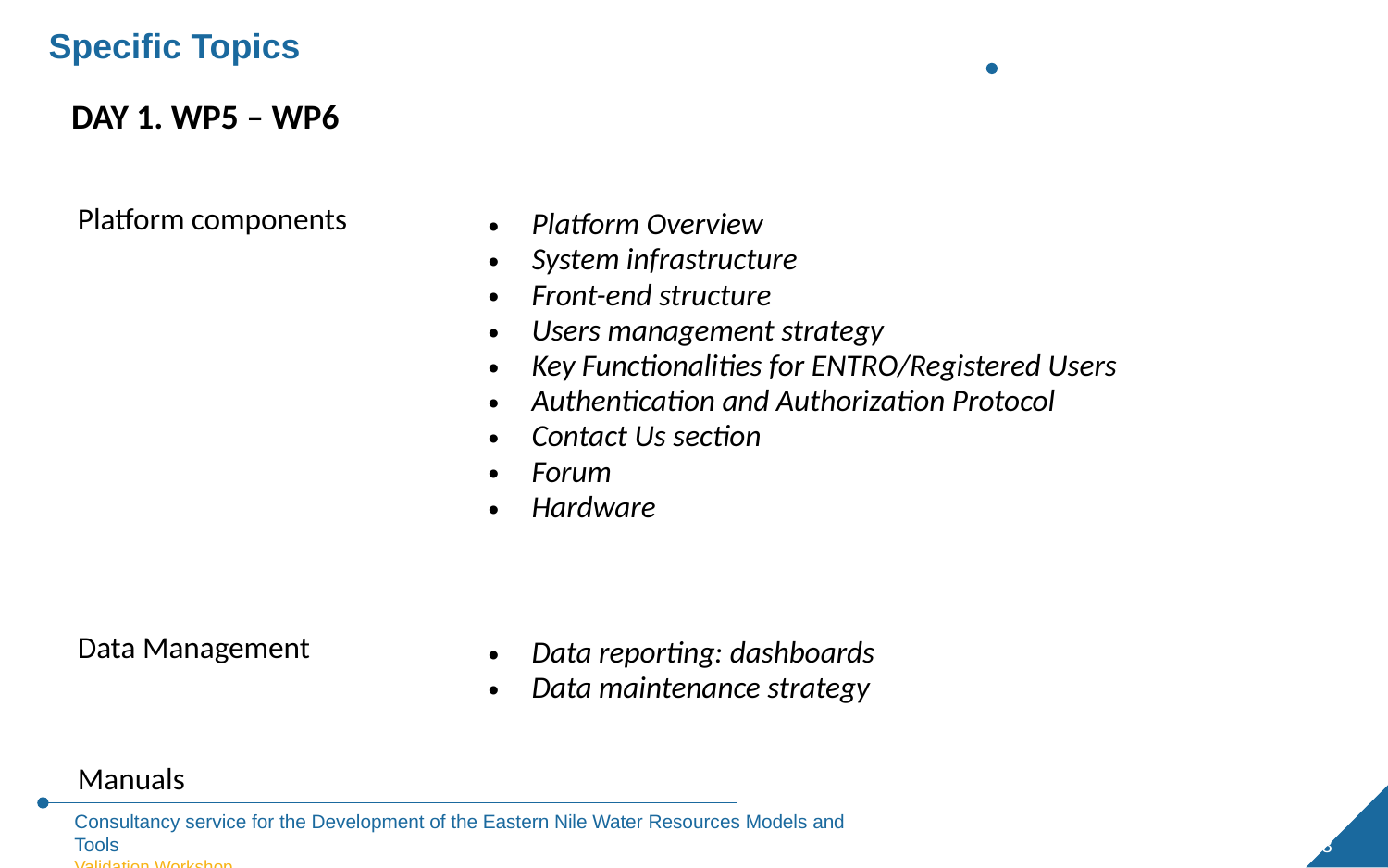

Specific Topics
DAY 1. WP5 – WP6
| Platform components | Platform Overview System infrastructure Front-end structure Users management strategy Key Functionalities for ENTRO/Registered Users Authentication and Authorization Protocol Contact Us section Forum Hardware |
| --- | --- |
| Data Management | Data reporting: dashboards Data maintenance strategy |
| Manuals |  |